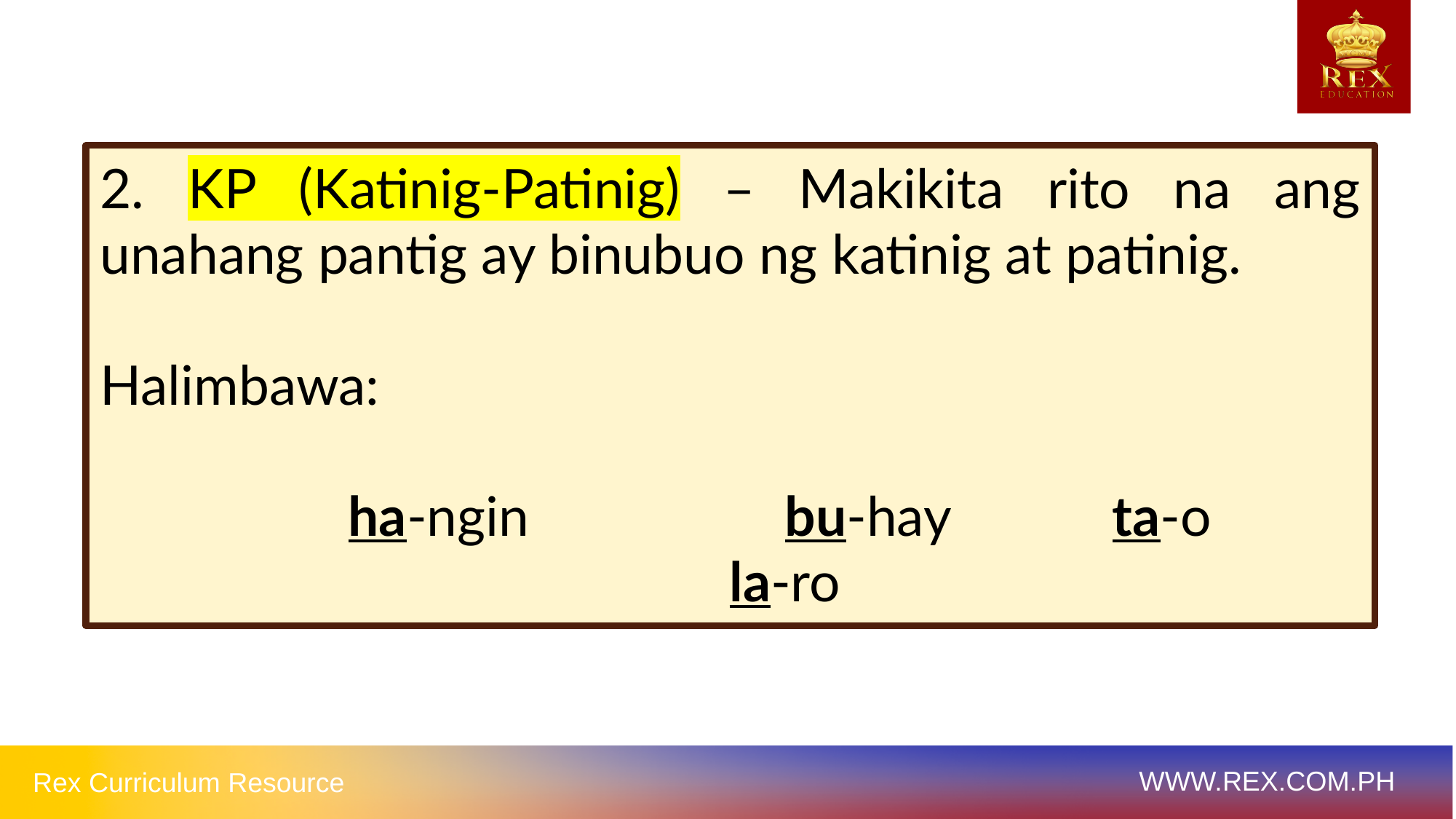

2. KP (Katinig-Patinig) – Makikita rito na ang unahang pantig ay binubuo ng katinig at patinig.

Halimbawa:

		ha-ngin 			bu-hay		ta-o 		la-ro